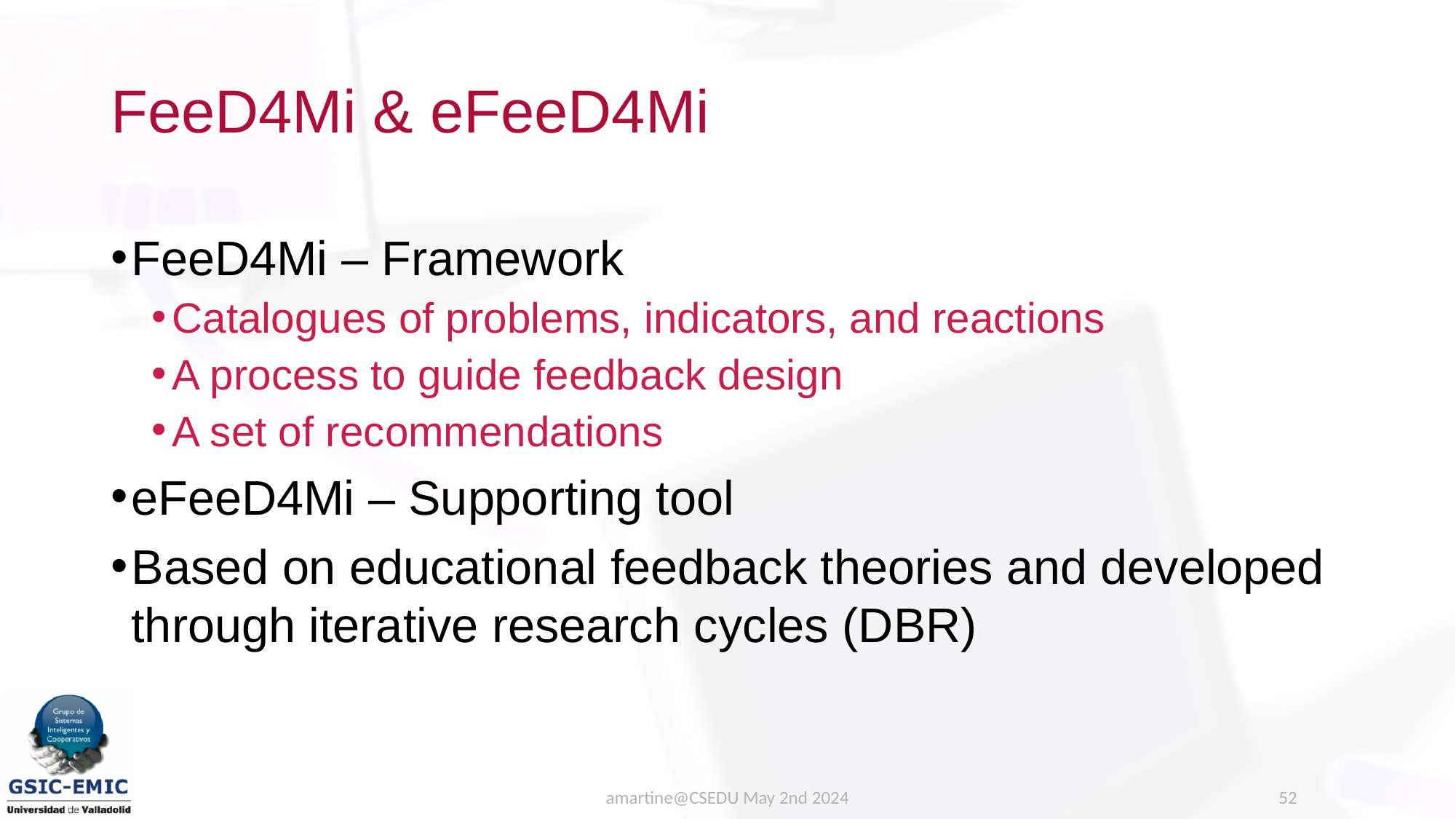

# FeeD4Mi & eFeeD4Mi
FeeD4Mi – Framework
Catalogues of problems, indicators, and reactions
A process to guide feedback design
A set of recommendations
eFeeD4Mi – Supporting tool
Based on educational feedback theories and developed through iterative research cycles (DBR)

amartine@CSEDU May 2nd 2024
52